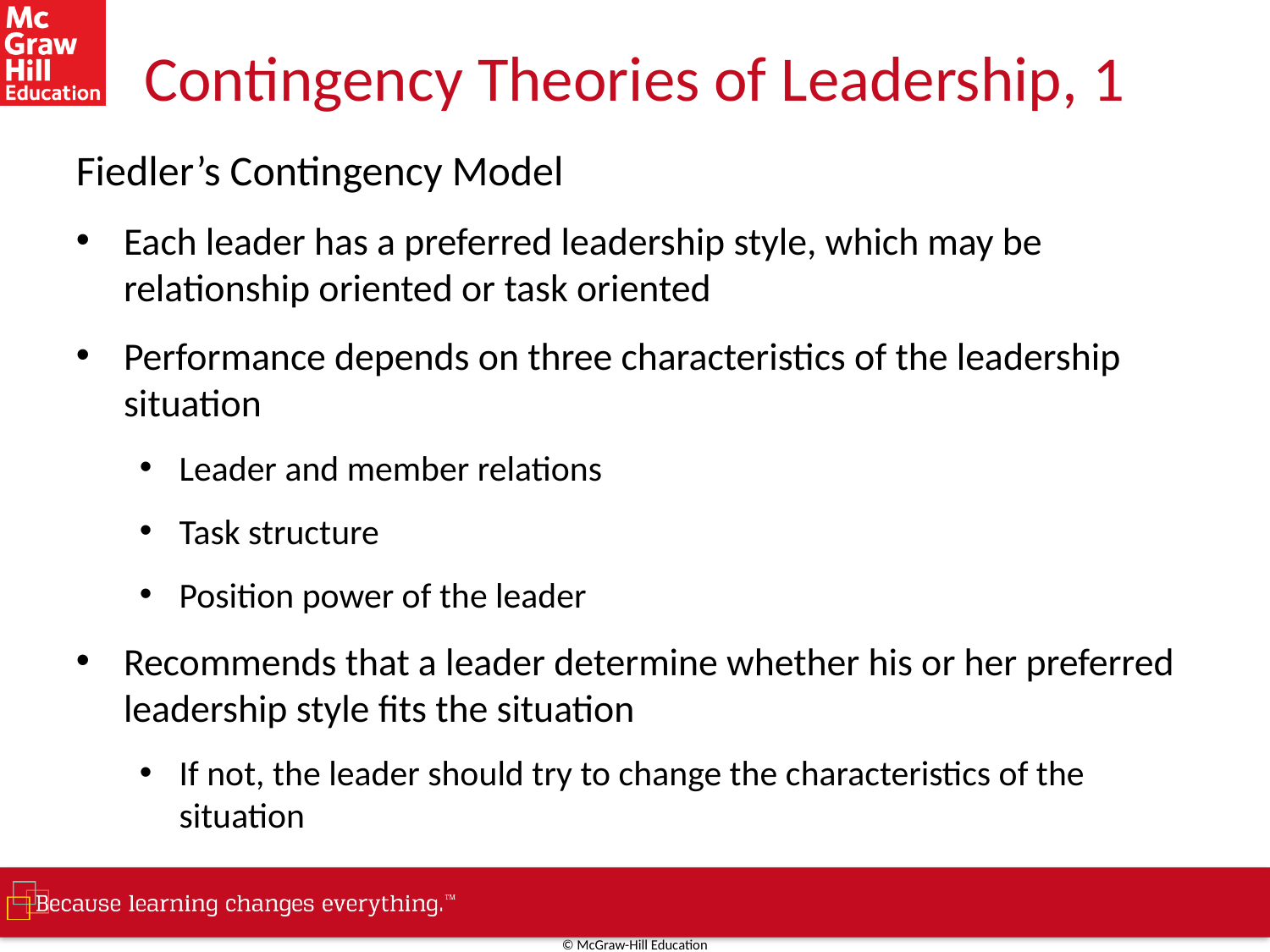

# Contingency Theories of Leadership, 1
Fiedler’s Contingency Model
Each leader has a preferred leadership style, which may be relationship oriented or task oriented
Performance depends on three characteristics of the leadership situation
Leader and member relations
Task structure
Position power of the leader
Recommends that a leader determine whether his or her preferred leadership style fits the situation
If not, the leader should try to change the characteristics of the situation